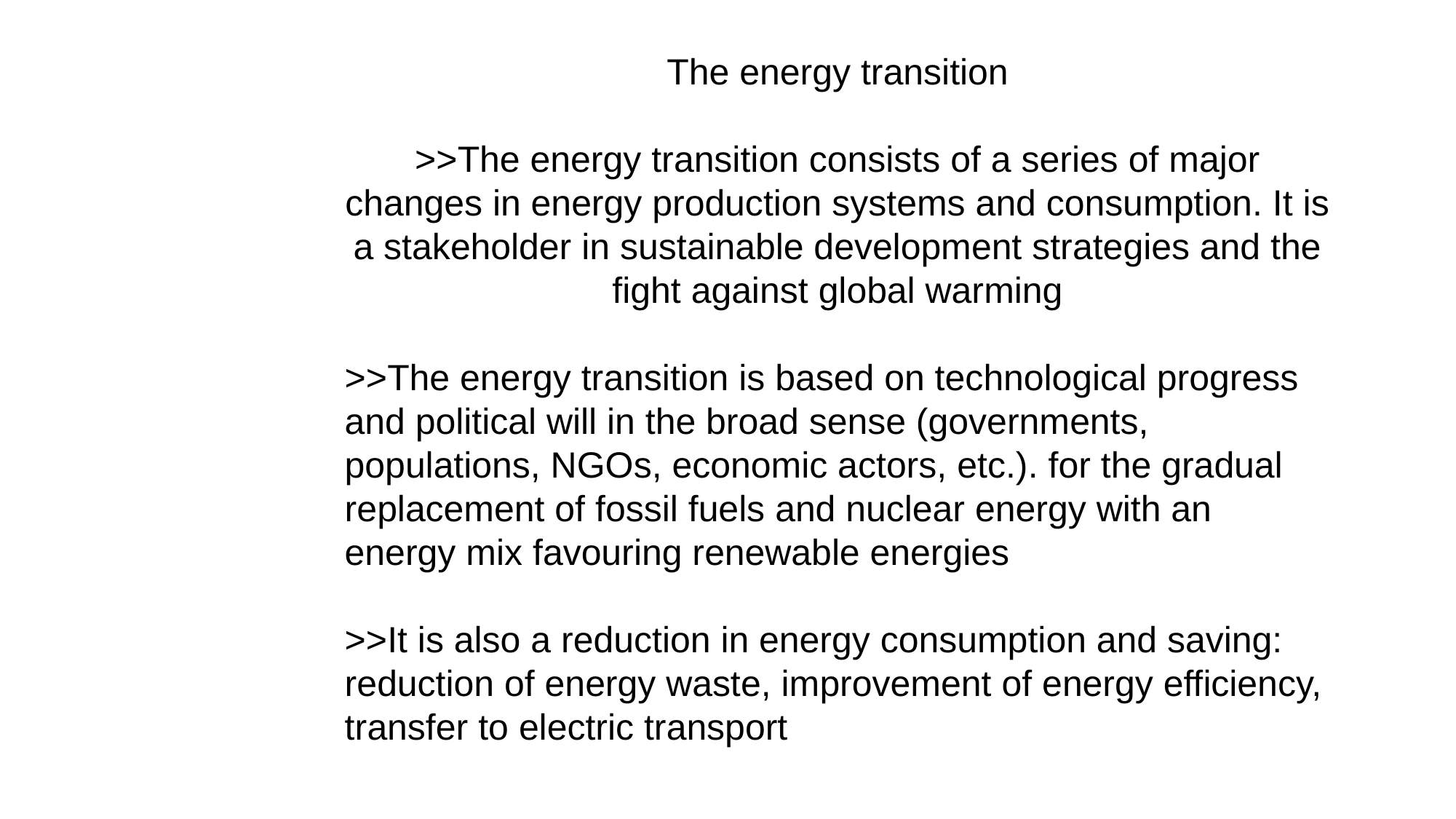

The energy transition

>>The energy transition consists of a series of major changes in energy production systems and consumption. It is a stakeholder in sustainable development strategies and the fight against global warming
>>The energy transition is based on technological progress and political will in the broad sense (governments, populations, NGOs, economic actors, etc.). for the gradual replacement of fossil fuels and nuclear energy with an energy mix favouring renewable energies

>>It is also a reduction in energy consumption and saving: reduction of energy waste, improvement of energy efficiency, transfer to electric transport